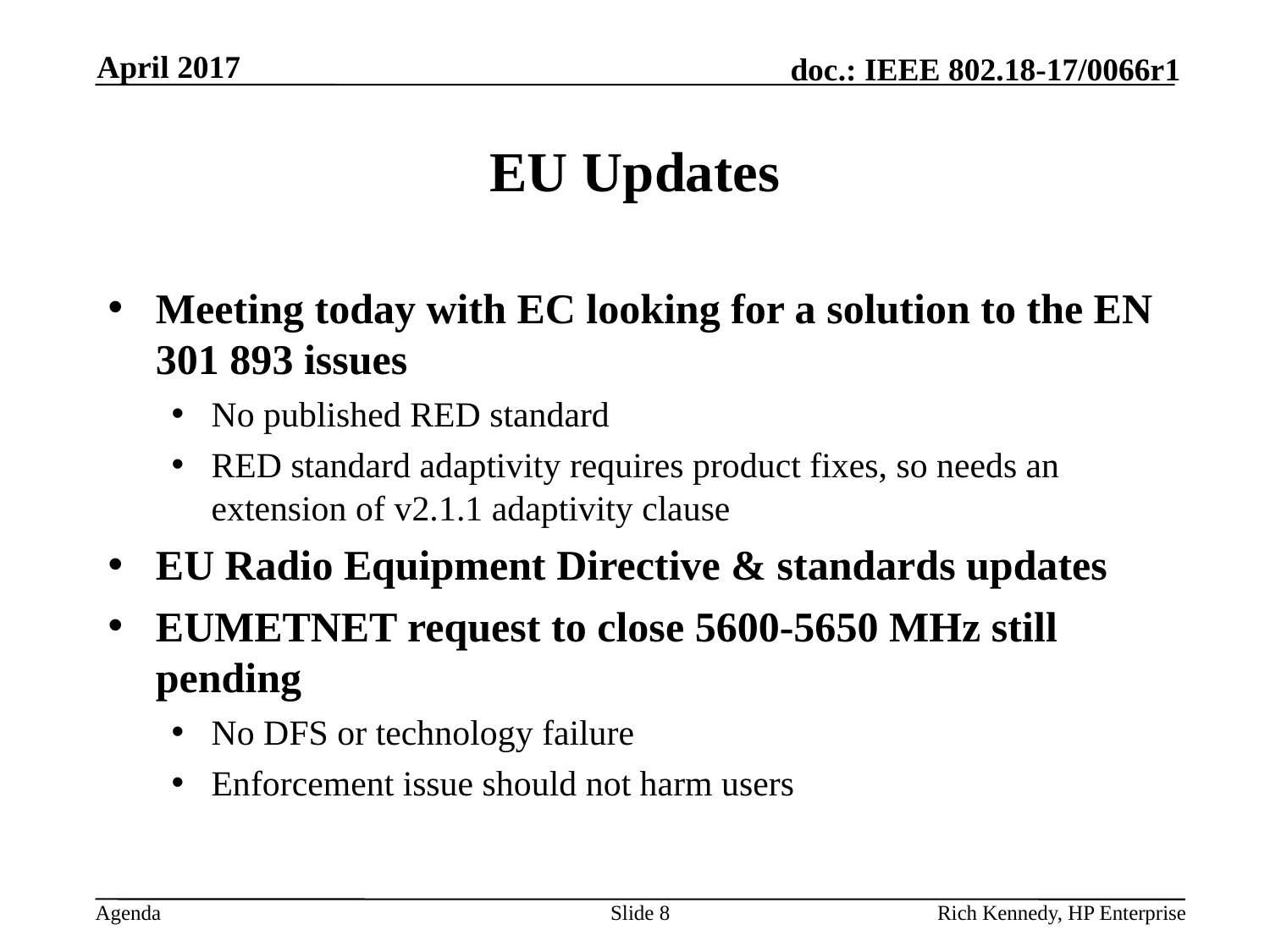

April 2017
# EU Updates
Meeting today with EC looking for a solution to the EN 301 893 issues
No published RED standard
RED standard adaptivity requires product fixes, so needs an extension of v2.1.1 adaptivity clause
EU Radio Equipment Directive & standards updates
EUMETNET request to close 5600-5650 MHz still pending
No DFS or technology failure
Enforcement issue should not harm users
Slide 8
Rich Kennedy, HP Enterprise